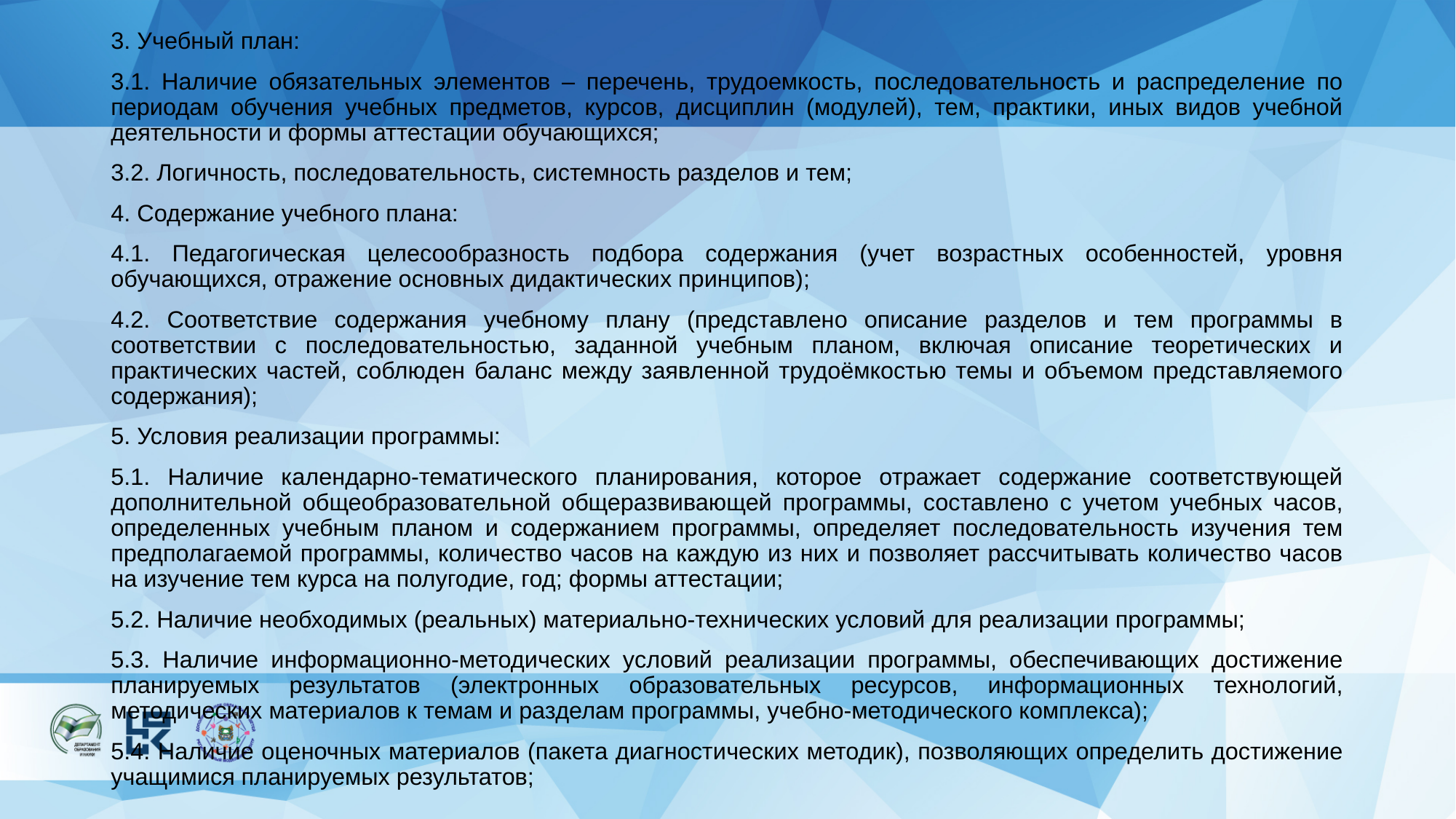

3. Учебный план:
3.1. Наличие обязательных элементов – перечень, трудоемкость, последовательность и распределение по периодам обучения учебных предметов, курсов, дисциплин (модулей), тем, практики, иных видов учебной деятельности и формы аттестации обучающихся;
3.2. Логичность, последовательность, системность разделов и тем;
4. Содержание учебного плана:
4.1. Педагогическая целесообразность подбора содержания (учет возрастных особенностей, уровня обучающихся, отражение основных дидактических принципов);
4.2. Соответствие содержания учебному плану (представлено описание разделов и тем программы в соответствии с последовательностью, заданной учебным планом, включая описание теоретических и практических частей, соблюден баланс между заявленной трудоёмкостью темы и объемом представляемого содержания);
5. Условия реализации программы:
5.1. Наличие календарно-тематического планирования, которое отражает содержание соответствующей дополнительной общеобразовательной общеразвивающей программы, составлено с учетом учебных часов, определенных учебным планом и содержанием программы, определяет последовательность изучения тем предполагаемой программы, количество часов на каждую из них и позволяет рассчитывать количество часов на изучение тем курса на полугодие, год; формы аттестации;
5.2. Наличие необходимых (реальных) материально-технических условий для реализации программы;
5.3. Наличие информационно-методических условий реализации программы, обеспечивающих достижение планируемых результатов (электронных образовательных ресурсов, информационных технологий, методических материалов к темам и разделам программы, учебно-методического комплекса);
5.4. Наличие оценочных материалов (пакета диагностических методик), позволяющих определить достижение учащимися планируемых результатов;